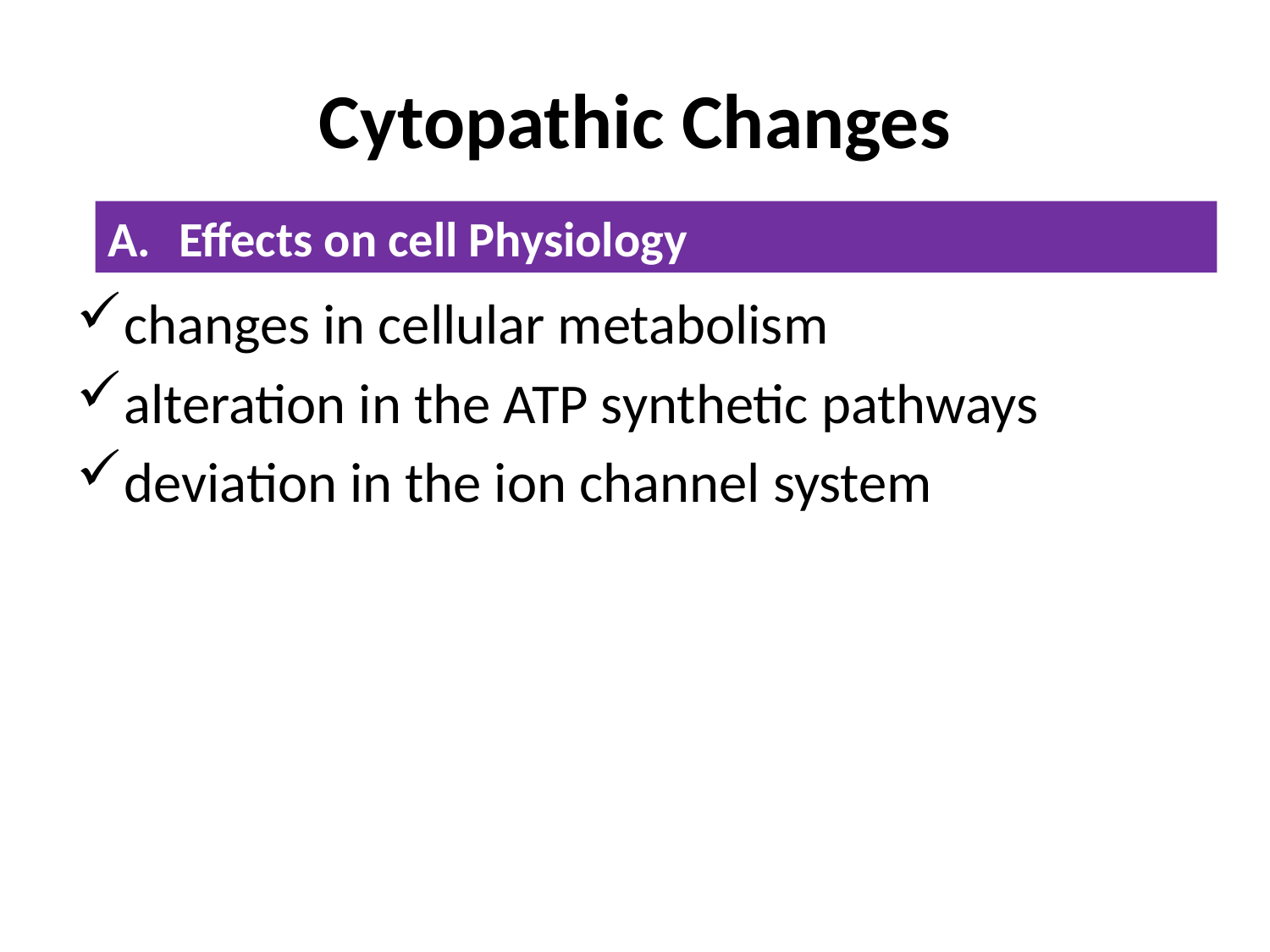

# Cytopathic Changes
Effects on cell Physiology
changes in cellular metabolism
alteration in the ATP synthetic pathways
deviation in the ion channel system